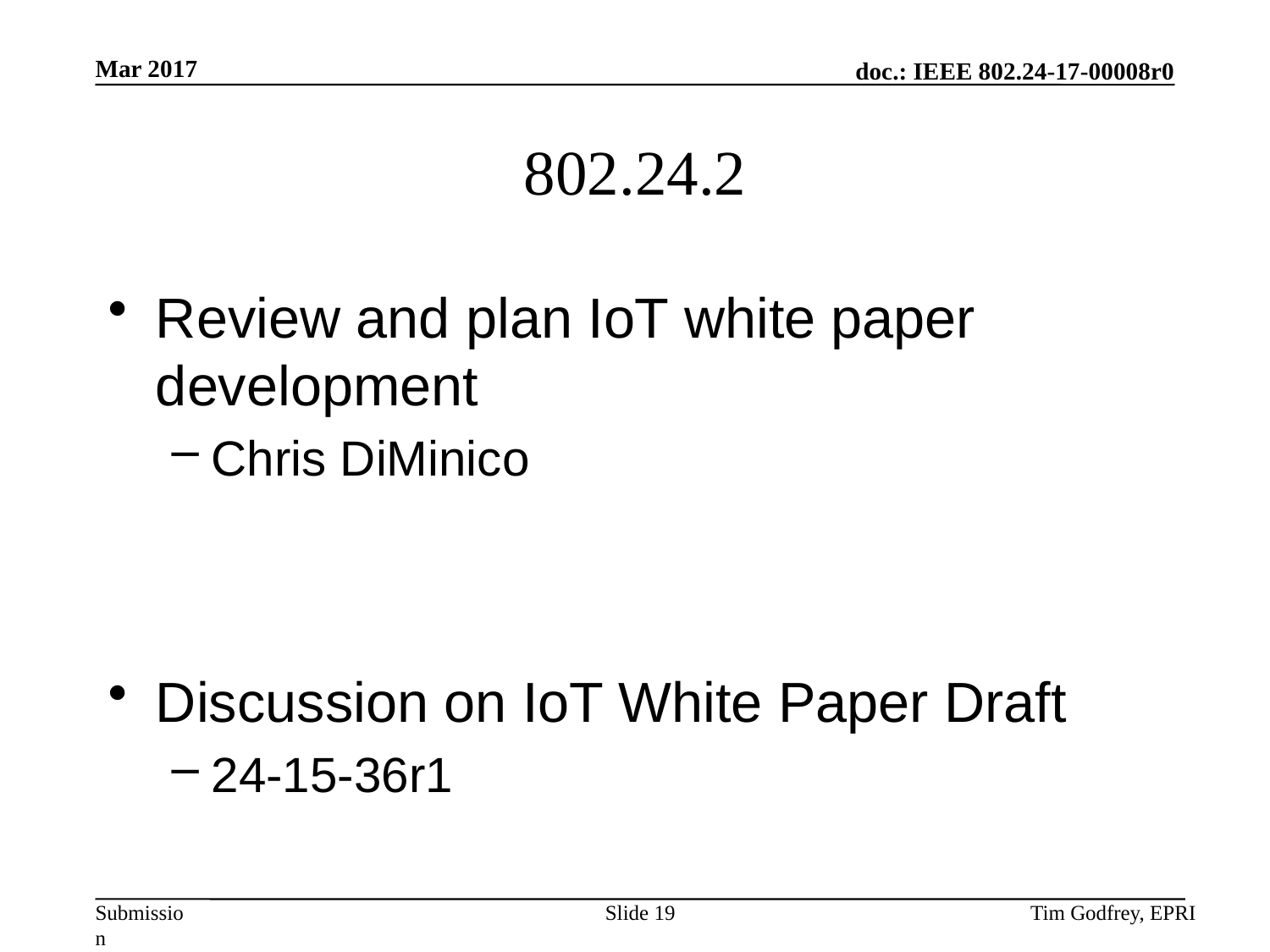

# 802.24.2
Review and plan IoT white paper development
Chris DiMinico

Discussion on IoT White Paper Draft
24-15-36r1

Slide 19
Tim Godfrey, EPRI